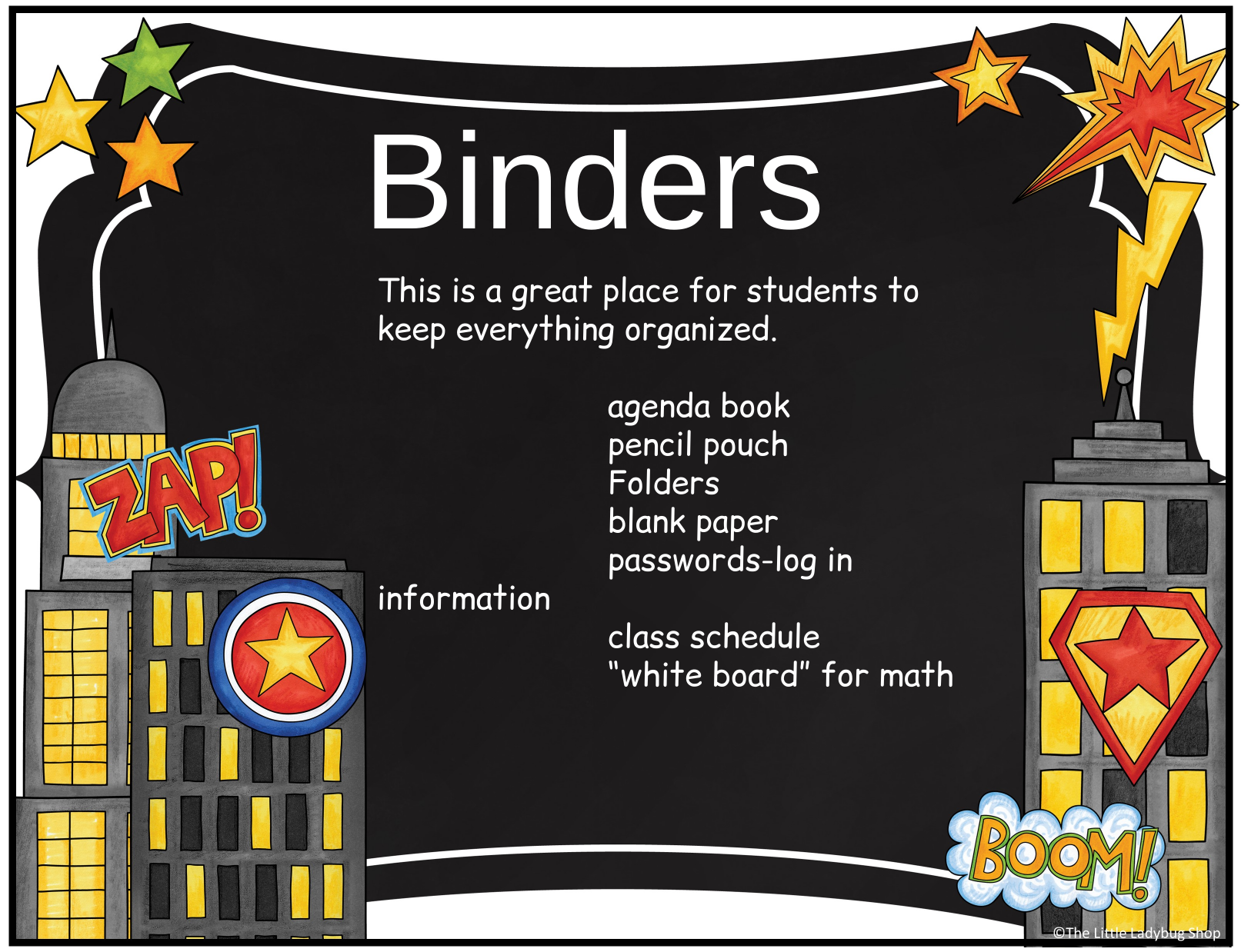

Binders
This is a great place for students to keep everything organized.

		agenda book
		pencil pouch
		Folders
		blank paper
		passwords-log in information
		class schedule
		“white board” for math